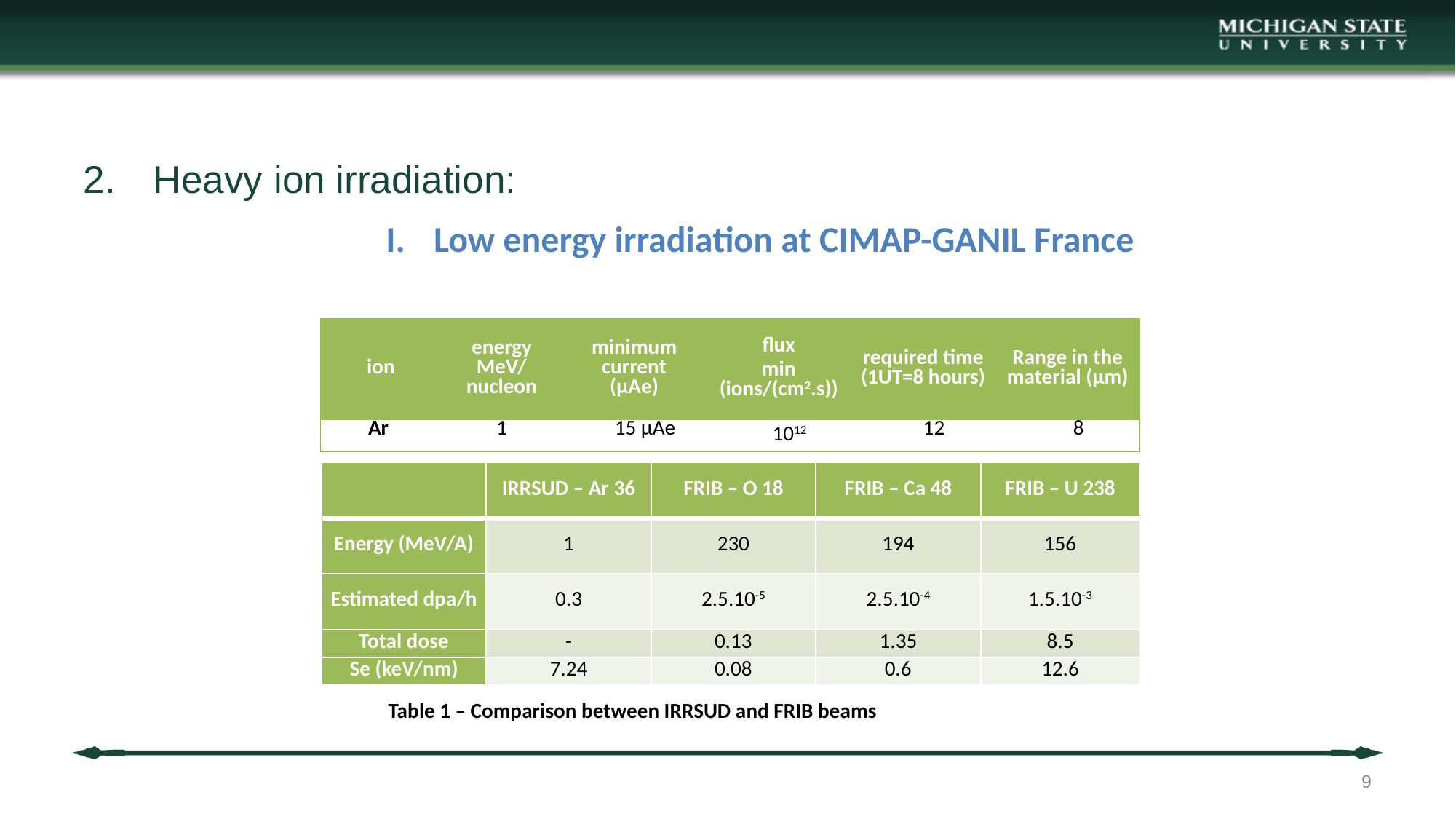

# Heavy ion irradiation:
Low energy irradiation at CIMAP-GANIL France

| ion | energy MeV/nucleon | minimum current (µAe) | flux min (ions/(cm2.s)) | required time (1UT=8 hours) | Range in the material (µm) |
| --- | --- | --- | --- | --- | --- |
| Ar | 1 | 15 µAe | 1012 | 12 | 8 |
|  | IRRSUD – Ar 36 | FRIB – O 18 | FRIB – Ca 48 | FRIB – U 238 |
| --- | --- | --- | --- | --- |
| Energy (MeV/A) | 1 | 230 | 194 | 156 |
| Estimated dpa/h | 0.3 | 2.5.10-5 | 2.5.10-4 | 1.5.10-3 |
| Total dose | - | 0.13 | 1.35 | 8.5 |
| Se (keV/nm) | 7.24 | 0.08 | 0.6 | 12.6 |
Table 1 – Comparison between IRRSUD and FRIB beams
9